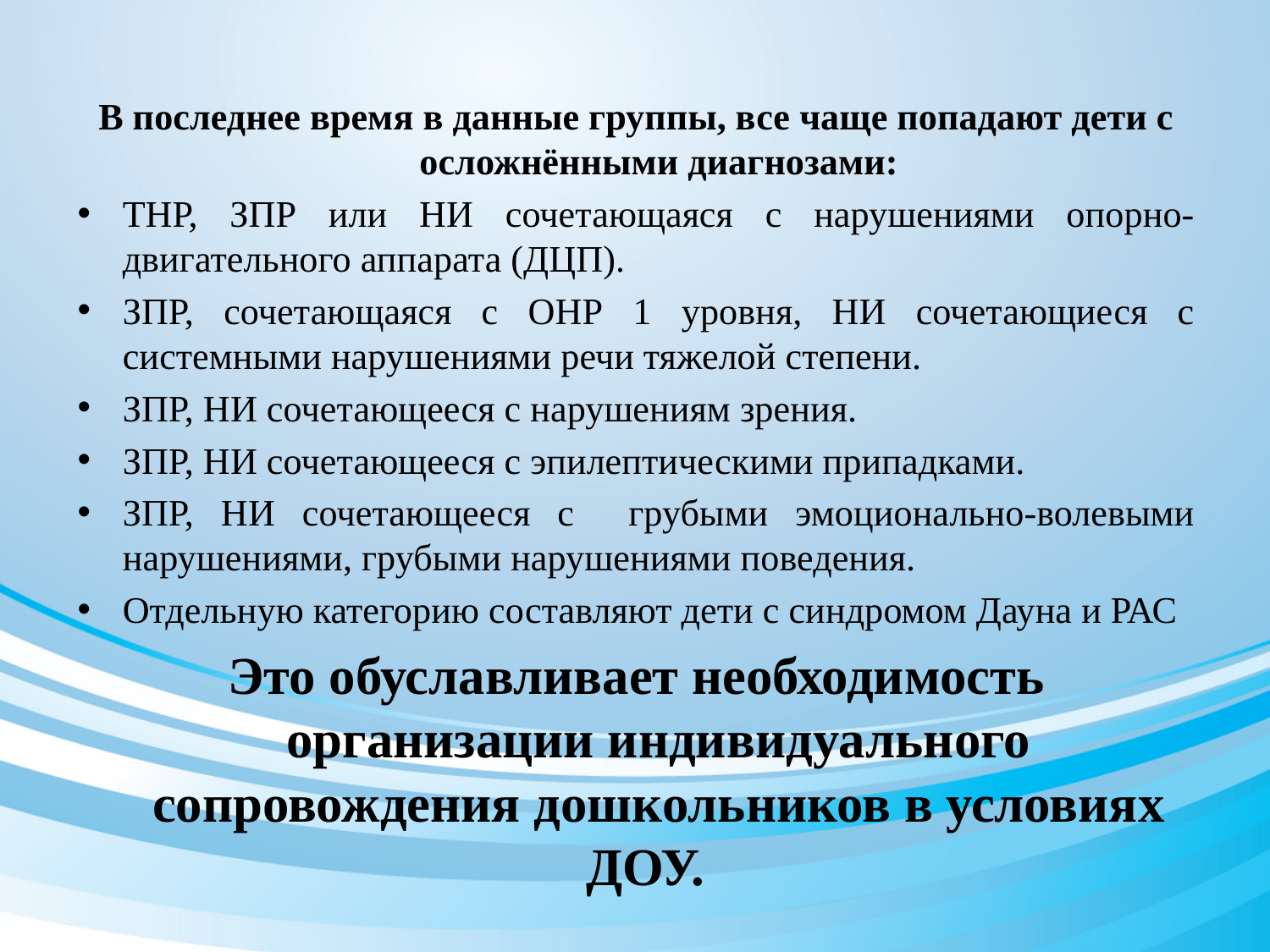

В последнее время в данные группы, все чаще попадают дети с осложнёнными диагнозами:
ТНР, ЗПР или НИ сочетающаяся с нарушениями опорно-двигательного аппарата (ДЦП).
ЗПР, сочетающаяся с ОНР 1 уровня, НИ сочетающиеся с системными нарушениями речи тяжелой степени.
ЗПР, НИ сочетающееся с нарушениям зрения.
ЗПР, НИ сочетающееся с эпилептическими припадками.
ЗПР, НИ сочетающееся с  грубыми эмоционально-волевыми нарушениями, грубыми нарушениями поведения.
Отдельную категорию составляют дети с синдромом Дауна и РАС
Это обуславливает необходимость организации индивидуального сопровождения дошкольников в условиях ДОУ.